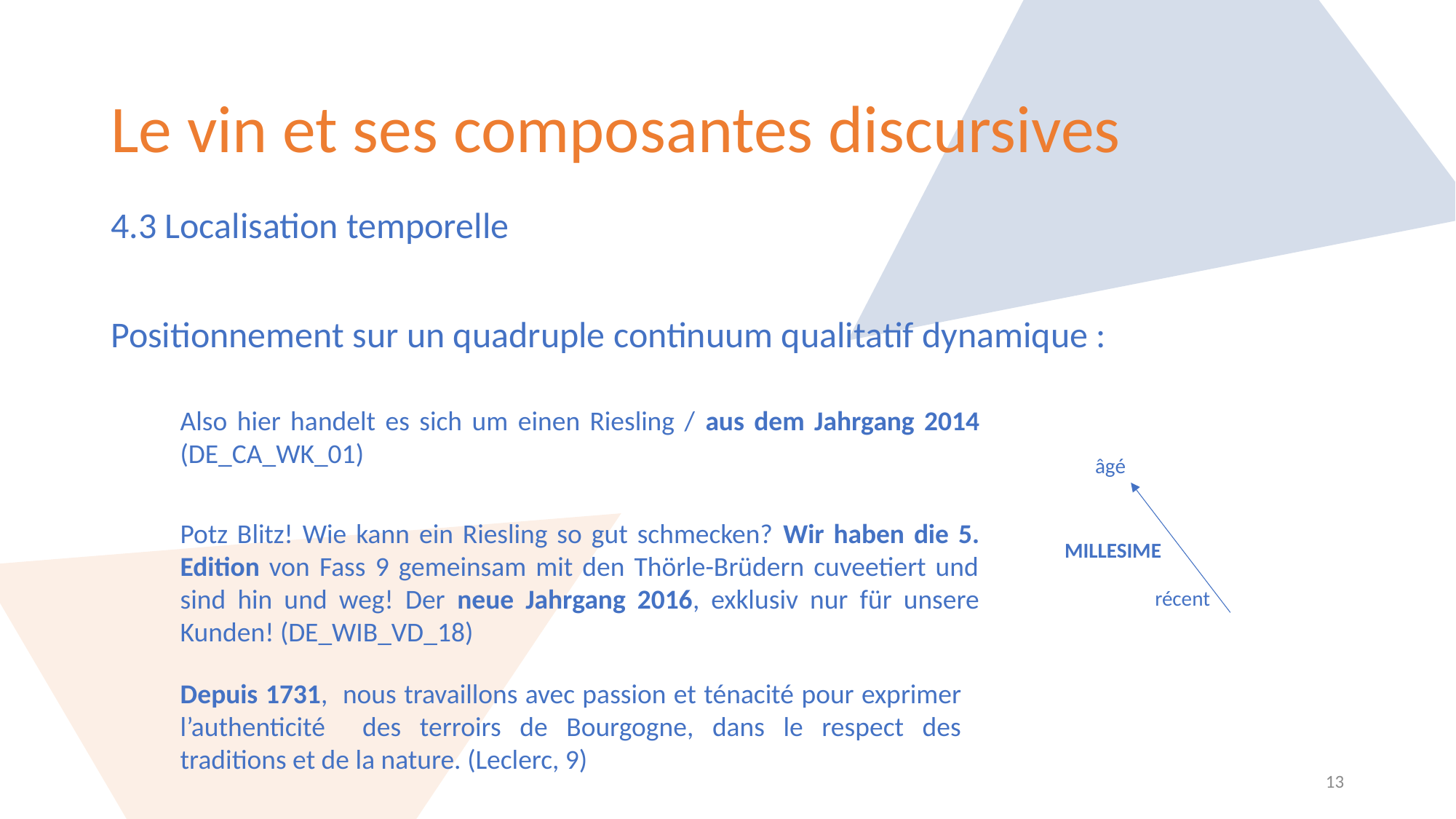

# Le vin et ses composantes discursives
4.3 Localisation temporelle

Positionnement sur un quadruple continuum qualitatif dynamique :

Also hier handelt es sich um einen Riesling / aus dem Jahrgang 2014 (DE_CA_WK_01)
âgé
Potz Blitz! Wie kann ein Riesling so gut schmecken? Wir haben die 5. Edition von Fass 9 gemeinsam mit den Thörle-Brüdern cuveetiert und sind hin und weg! Der neue Jahrgang 2016, exklusiv nur für unsere Kunden! (DE_WIB_VD_18)
MILLESIME
récent
﻿Depuis 1731,  nous travaillons avec passion et ténacité pour exprimer l’authenticité  des terroirs de Bourgogne, dans le respect des traditions et de la nature. (Leclerc, 9)
13